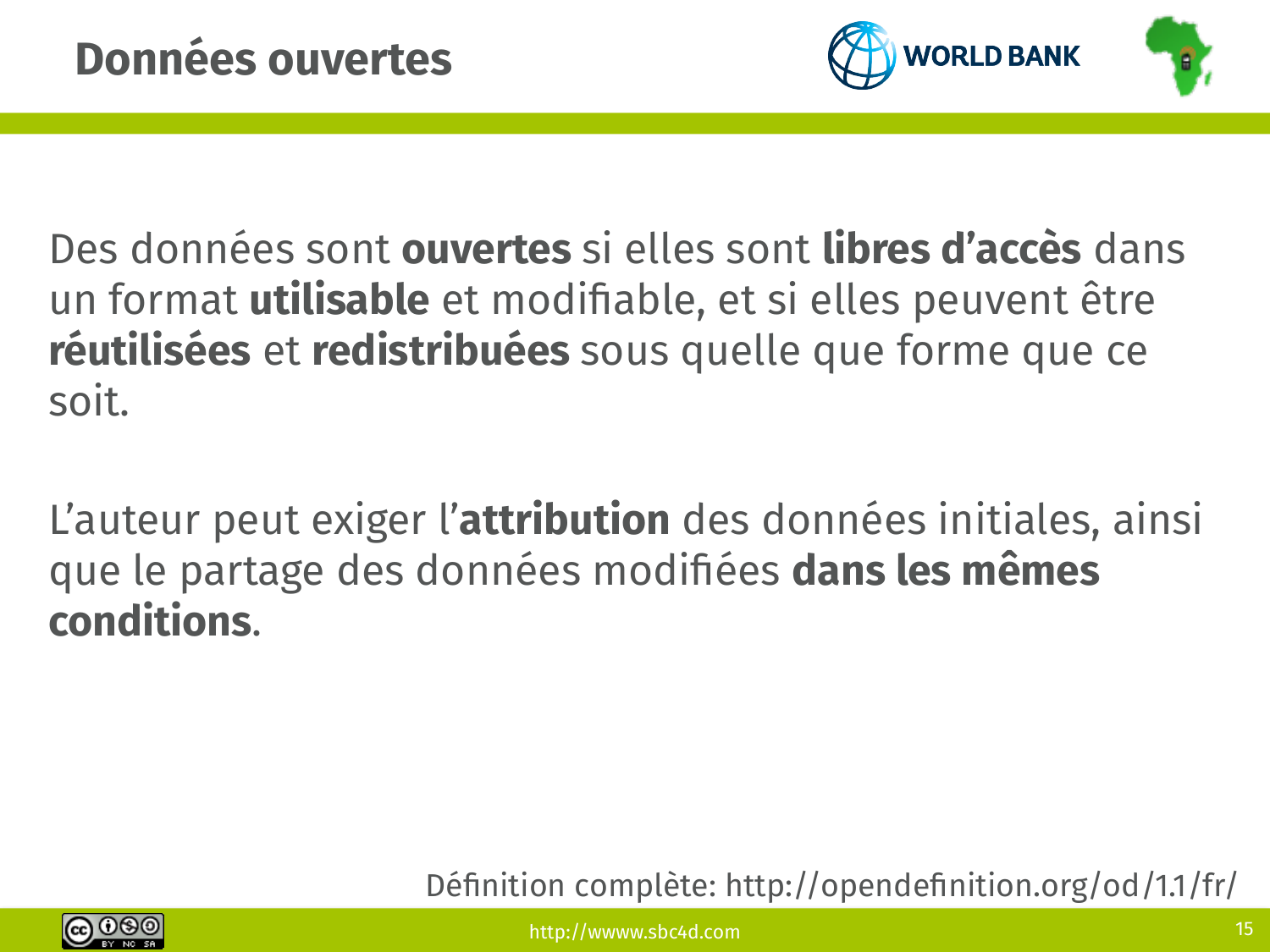

# Données ouvertes
Des données sont ouvertes si elles sont libres d’accès dans un format utilisable et modifiable, et si elles peuvent être réutilisées et redistribuées sous quelle que forme que ce soit.

L’auteur peut exiger l’attribution des données initiales, ainsi que le partage des données modifiées dans les mêmes conditions.
Définition complète: http://opendefinition.org/od/1.1/fr/